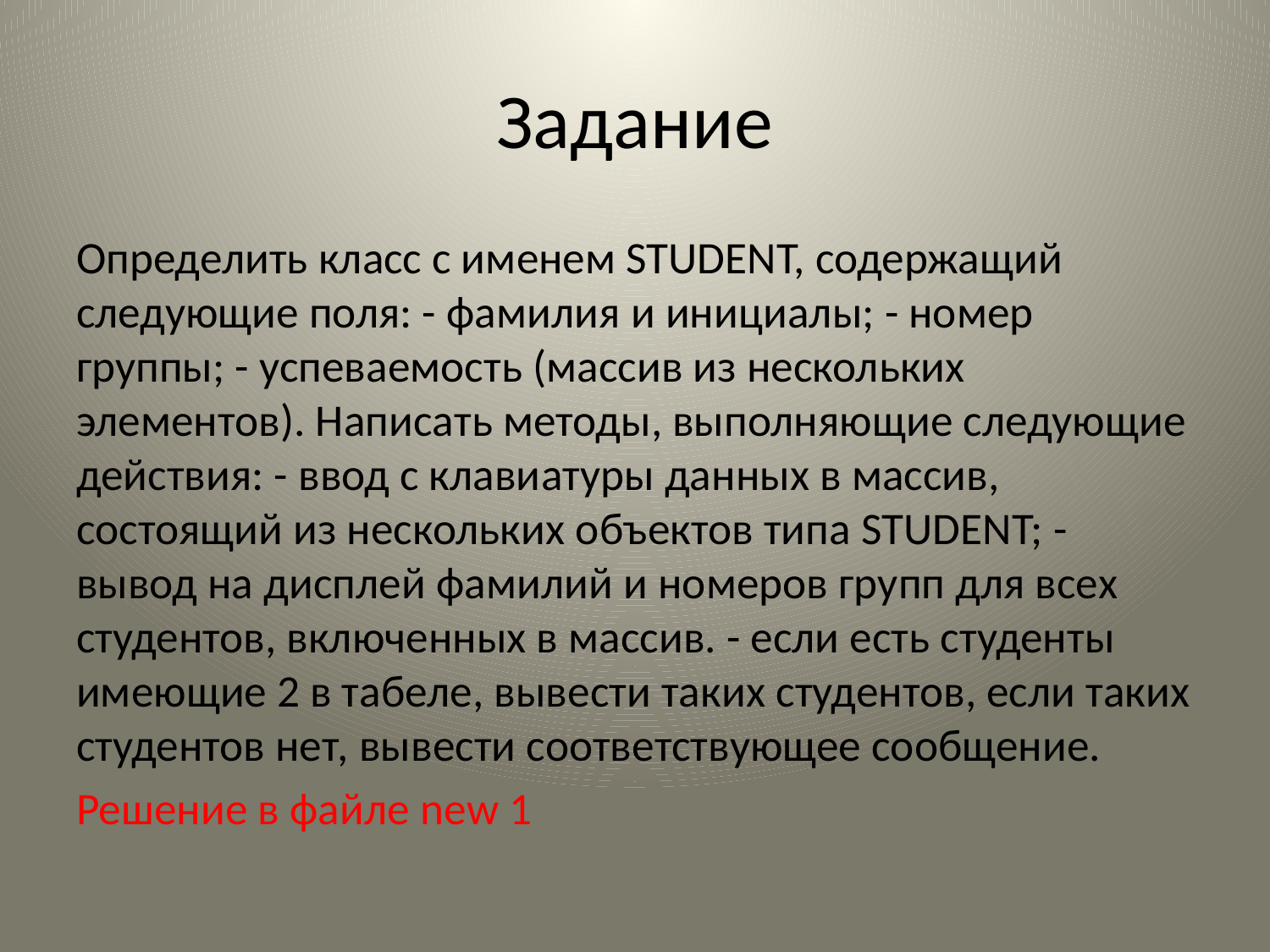

# Задание
Определить класс с именем STUDENT, содержащий следующие поля: - фамилия и инициалы; - номер группы; - успеваемость (массив из нескольких элементов). Написать методы, выполняющие следующие действия: - ввод с клавиатуры данных в массив, состоящий из нескольких объектов типа STUDENT; - вывод на дисплей фамилий и номеров групп для всех студентов, включенных в массив. - если есть студенты имеющие 2 в табеле, вывести таких студентов, если таких студентов нет, вывести соответствующее сообщение.
Решение в файле new 1